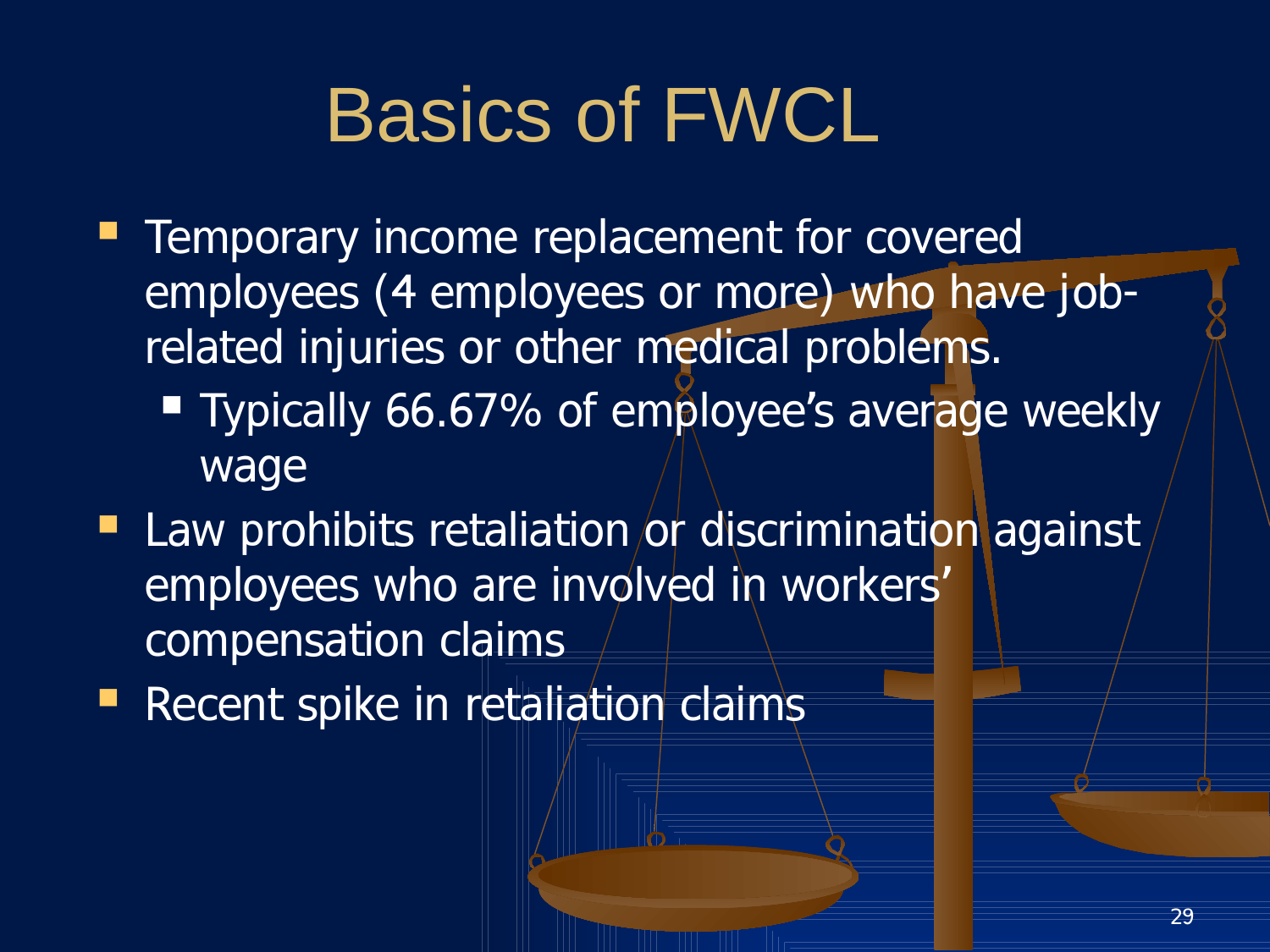

# Basics of FWCL
Temporary income replacement for covered employees (4 employees or more) who have job-related injuries or other medical problems.
Typically 66.67% of employee’s average weekly wage
Law prohibits retaliation or discrimination against employees who are involved in workers’ compensation claims
Recent spike in retaliation claims

29